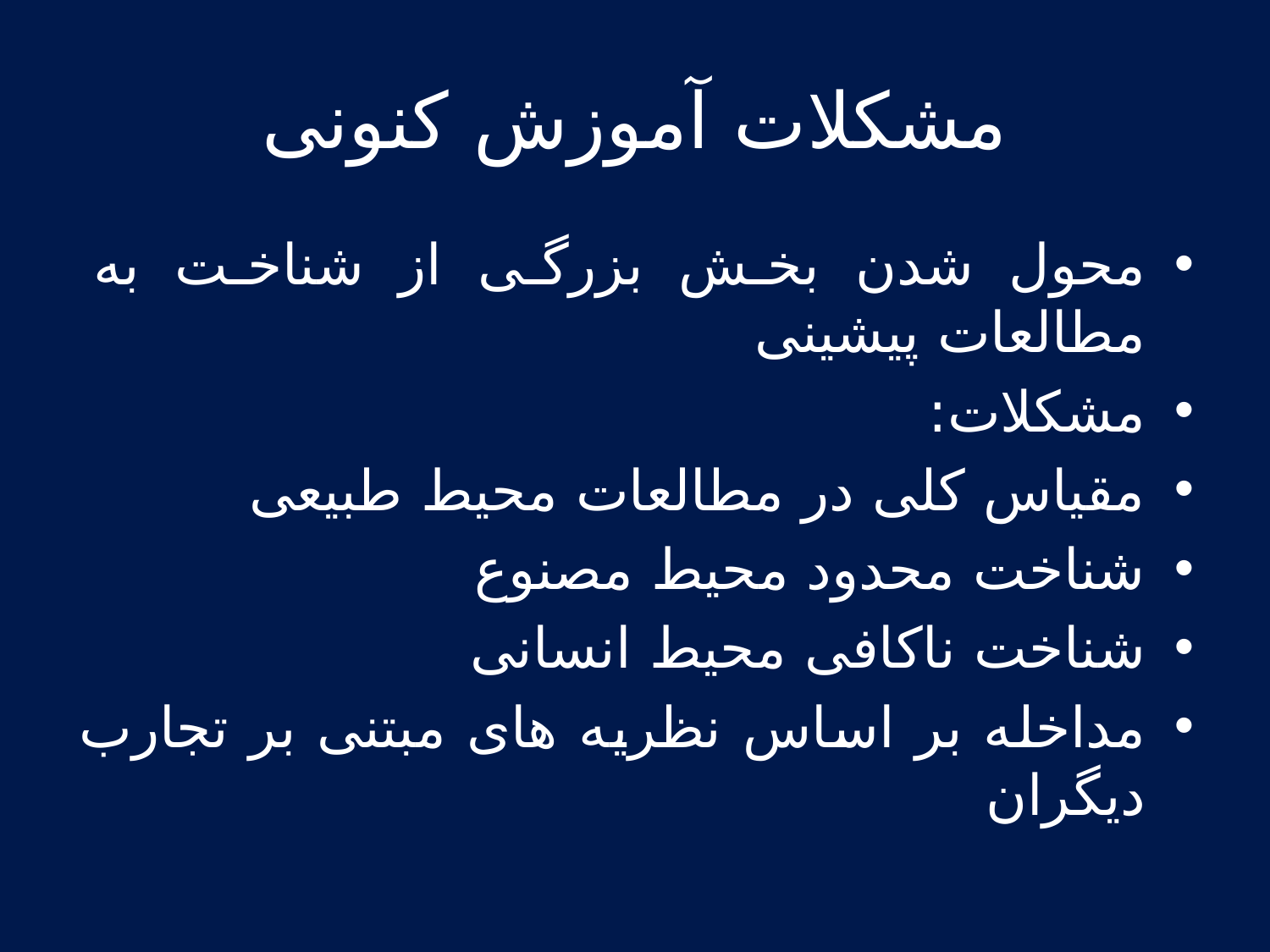

# مشکلات آموزش کنونی
محول شدن بخش بزرگی از شناخت به مطالعات پیشینی
مشکلات:
مقیاس کلی در مطالعات محیط طبیعی
شناخت محدود محیط مصنوع
شناخت ناکافی محیط انسانی
مداخله بر اساس نظریه های مبتنی بر تجارب دیگران